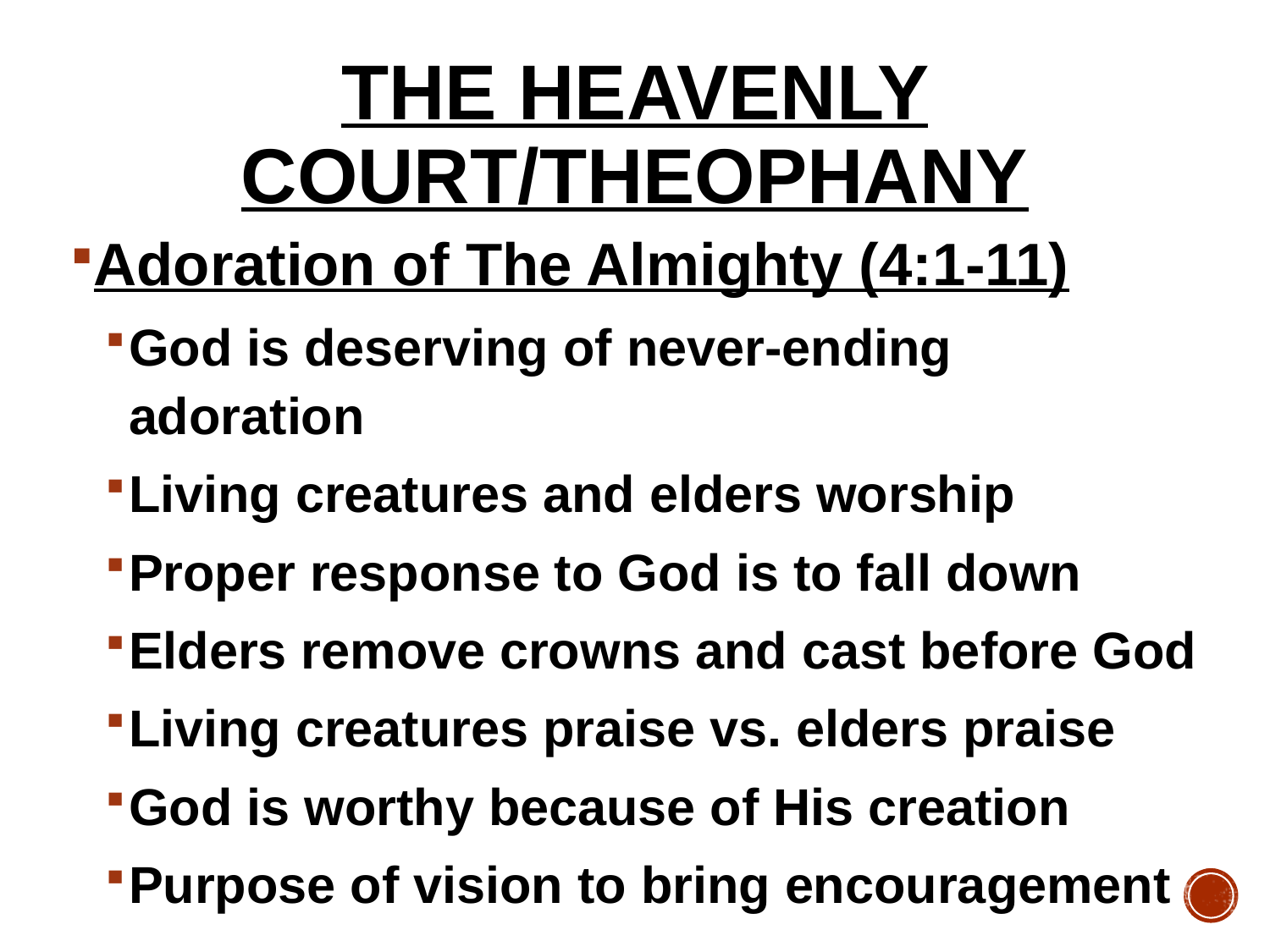

# The Heavenly Court/Theophany
Adoration of The Almighty (4:1-11)
God is deserving of never-ending adoration
Living creatures and elders worship
Proper response to God is to fall down
Elders remove crowns and cast before God
Living creatures praise vs. elders praise
God is worthy because of His creation
Purpose of vision to bring encouragement